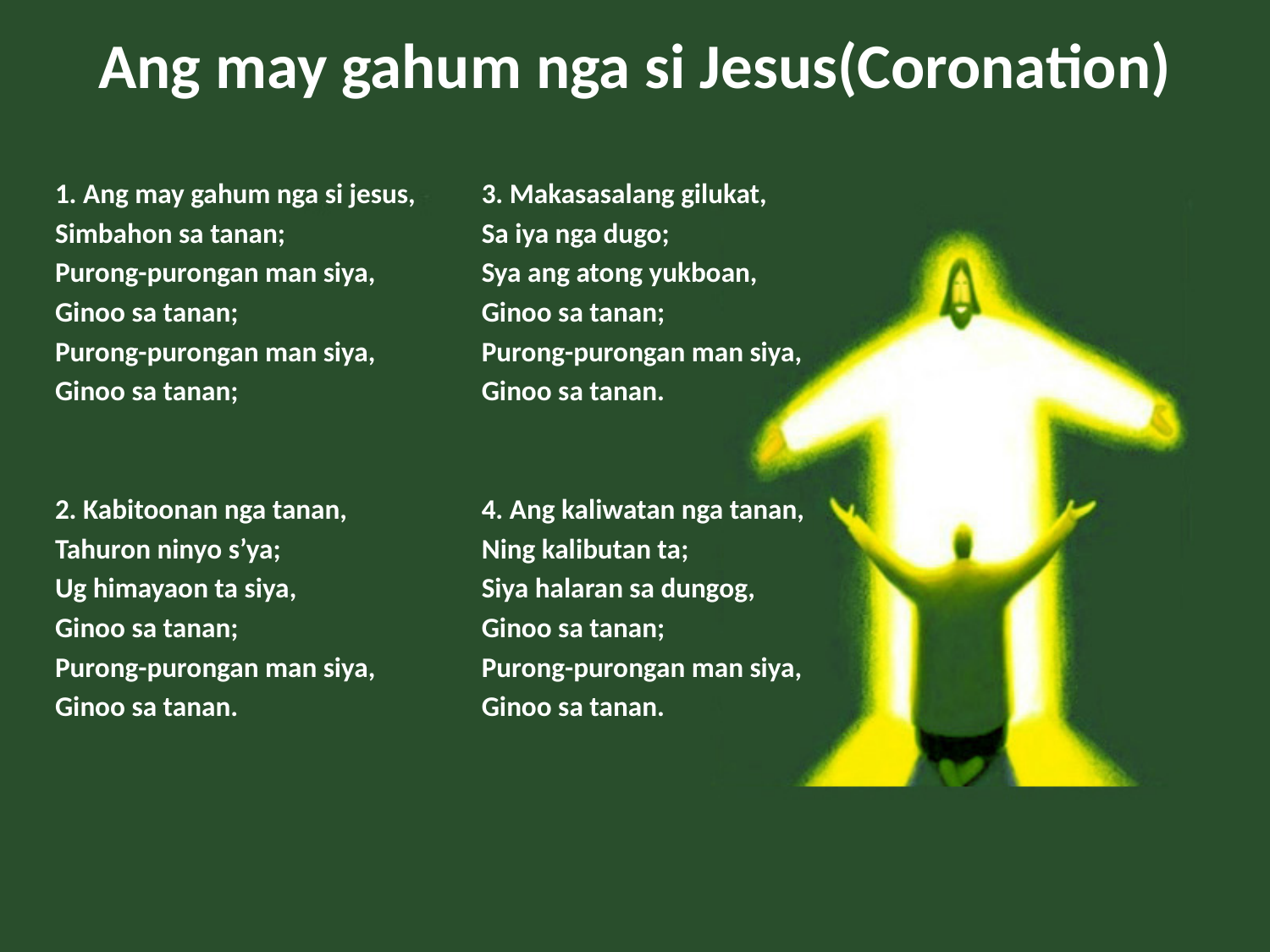

# Ang may gahum nga si Jesus(Coronation)
1. Ang may gahum nga si jesus,
Simbahon sa tanan;
Purong-purongan man siya,
Ginoo sa tanan;
Purong-purongan man siya,
Ginoo sa tanan;

2. Kabitoonan nga tanan,
Tahuron ninyo s’ya;
Ug himayaon ta siya,
Ginoo sa tanan;
Purong-purongan man siya,
Ginoo sa tanan.
3. Makasasalang gilukat,
Sa iya nga dugo;
Sya ang atong yukboan,
Ginoo sa tanan;
Purong-purongan man siya,
Ginoo sa tanan.

4. Ang kaliwatan nga tanan,
Ning kalibutan ta;
Siya halaran sa dungog,
Ginoo sa tanan;
Purong-purongan man siya,
Ginoo sa tanan.